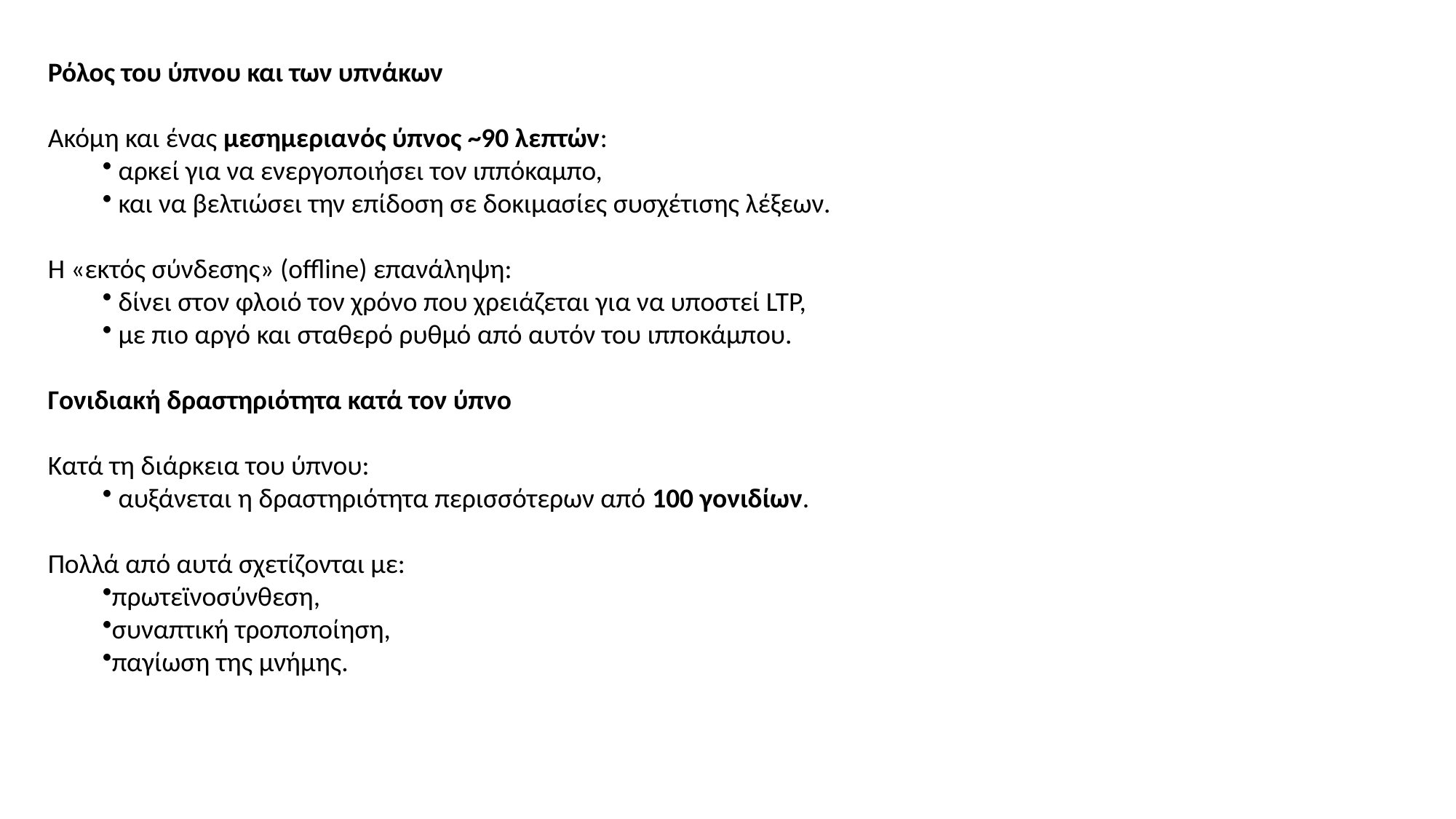

Ρόλος του ύπνου και των υπνάκων

Ακόμη και ένας μεσημεριανός ύπνος ~90 λεπτών:
 αρκεί για να ενεργοποιήσει τον ιππόκαμπο,
 και να βελτιώσει την επίδοση σε δοκιμασίες συσχέτισης λέξεων.

Η «εκτός σύνδεσης» (offline) επανάληψη:
 δίνει στον φλοιό τον χρόνο που χρειάζεται για να υποστεί LTP,
 με πιο αργό και σταθερό ρυθμό από αυτόν του ιπποκάμπου.

Γονιδιακή δραστηριότητα κατά τον ύπνο

Κατά τη διάρκεια του ύπνου:
 αυξάνεται η δραστηριότητα περισσότερων από 100 γονιδίων.

Πολλά από αυτά σχετίζονται με:
πρωτεϊνοσύνθεση,
συναπτική τροποποίηση,
παγίωση της μνήμης.